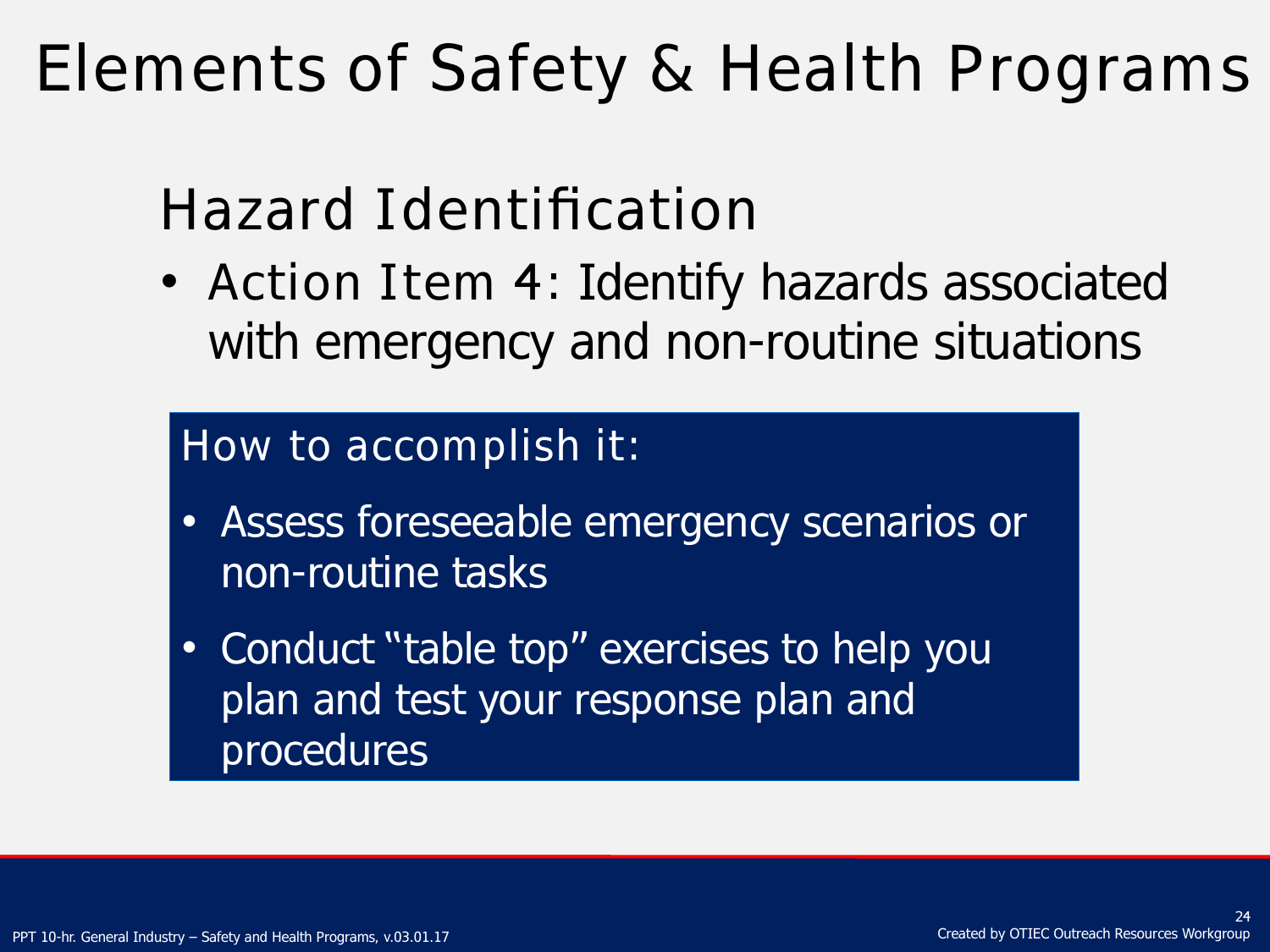

# Elements of Safety & Health Programs
Hazard Identification
Action Item 4: Identify hazards associated with emergency and non-routine situations

How to accomplish it:

Assess foreseeable emergency scenarios or non-routine tasks

Conduct “table top” exercises to help you plan and test your response plan and procedures